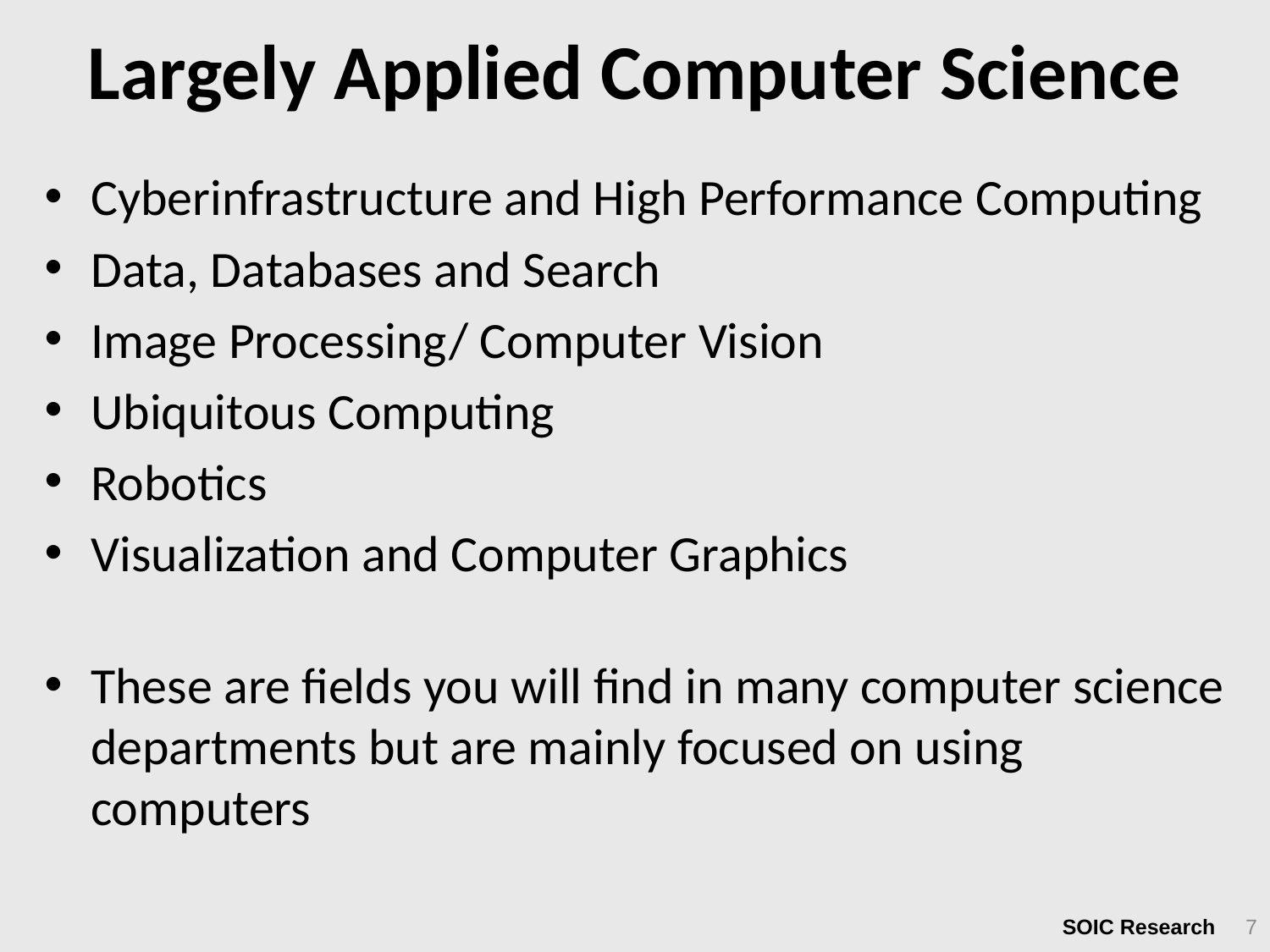

# Largely Applied Computer Science
Cyberinfrastructure and High Performance Computing
Data, Databases and Search
Image Processing/ Computer Vision
Ubiquitous Computing
Robotics
Visualization and Computer Graphics
These are fields you will find in many computer science departments but are mainly focused on using computers